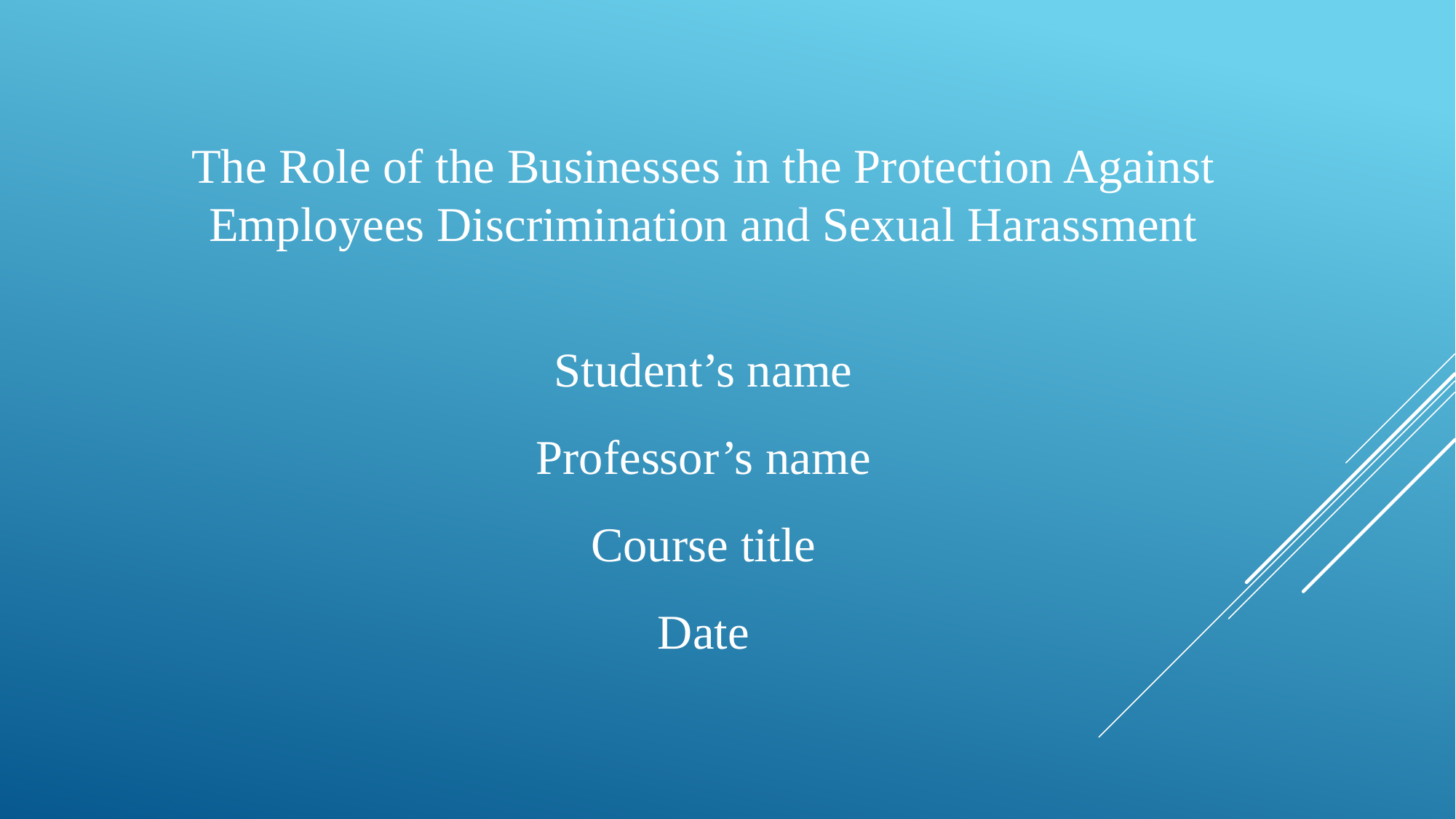

The Role of the Businesses in the Protection Against Employees Discrimination and Sexual Harassment

Student’s name
Professor’s name
Course title
Date